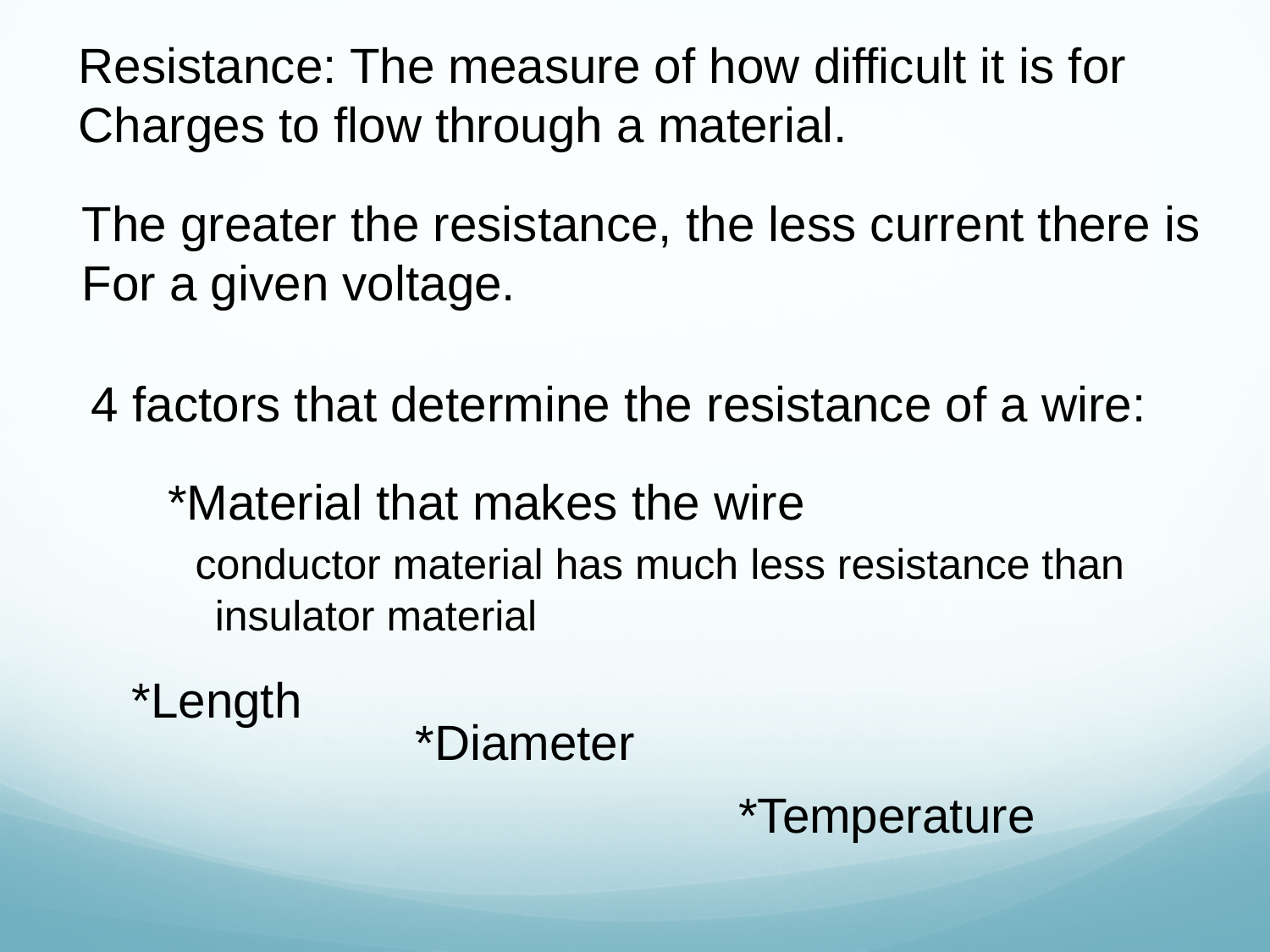

Resistance: The measure of how difficult it is for
Charges to flow through a material.
The greater the resistance, the less current there is
For a given voltage.
4 factors that determine the resistance of a wire:
*Material that makes the wire
  conductor material has much less resistance than
    insulator material
*Length
*Diameter
*Temperature